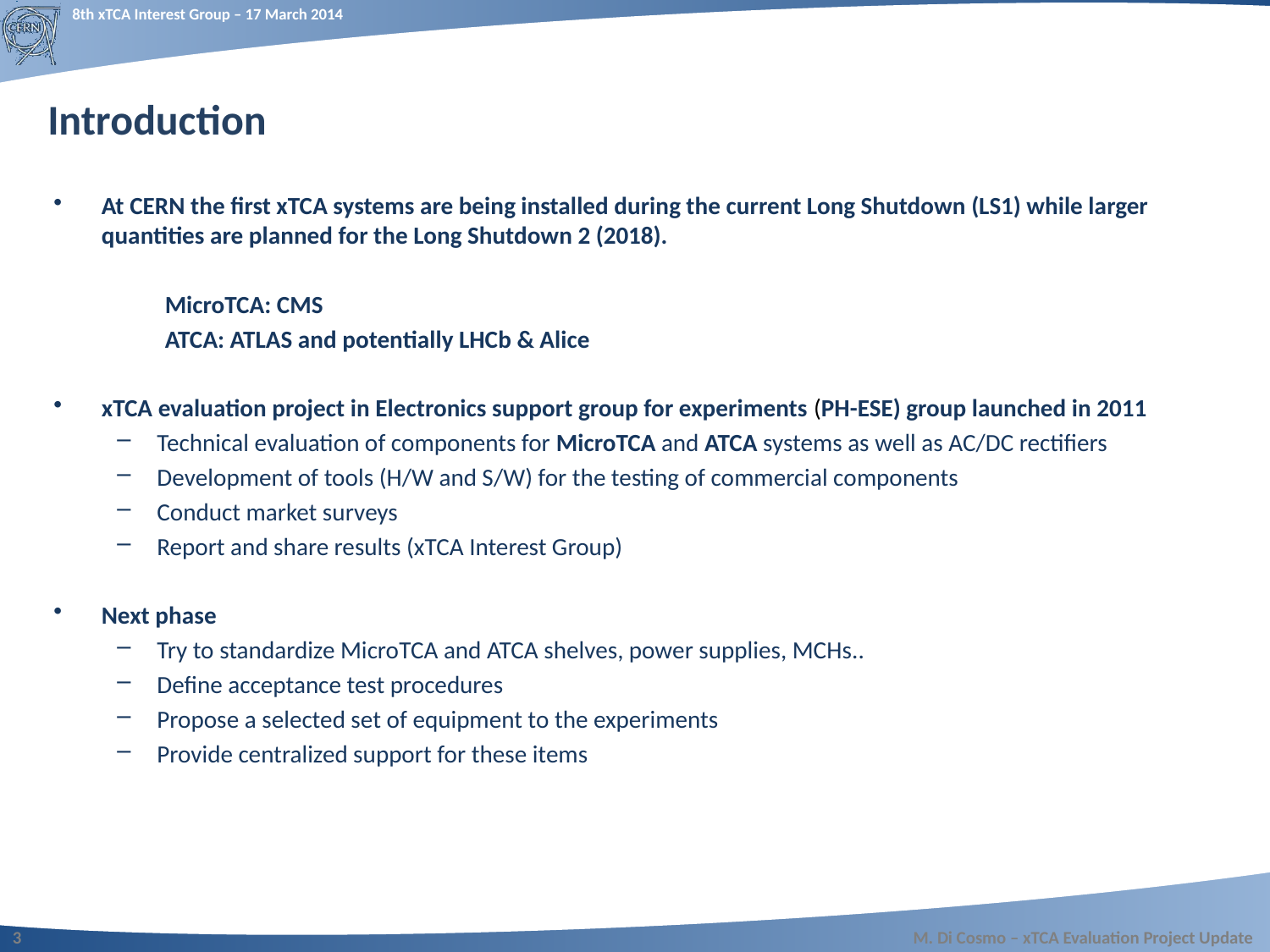

# Introduction
At CERN the first xTCA systems are being installed during the current Long Shutdown (LS1) while larger quantities are planned for the Long Shutdown 2 (2018).

MicroTCA: CMS
ATCA: ATLAS and potentially LHCb & Alice

xTCA evaluation project in Electronics support group for experiments (PH-ESE) group launched in 2011
Technical evaluation of components for MicroTCA and ATCA systems as well as AC/DC rectifiers
Development of tools (H/W and S/W) for the testing of commercial components
Conduct market surveys
Report and share results (xTCA Interest Group)

Next phase
Try to standardize MicroTCA and ATCA shelves, power supplies, MCHs..
Define acceptance test procedures
Propose a selected set of equipment to the experiments
Provide centralized support for these items

3
M. Di Cosmo – xTCA Evaluation Project Update